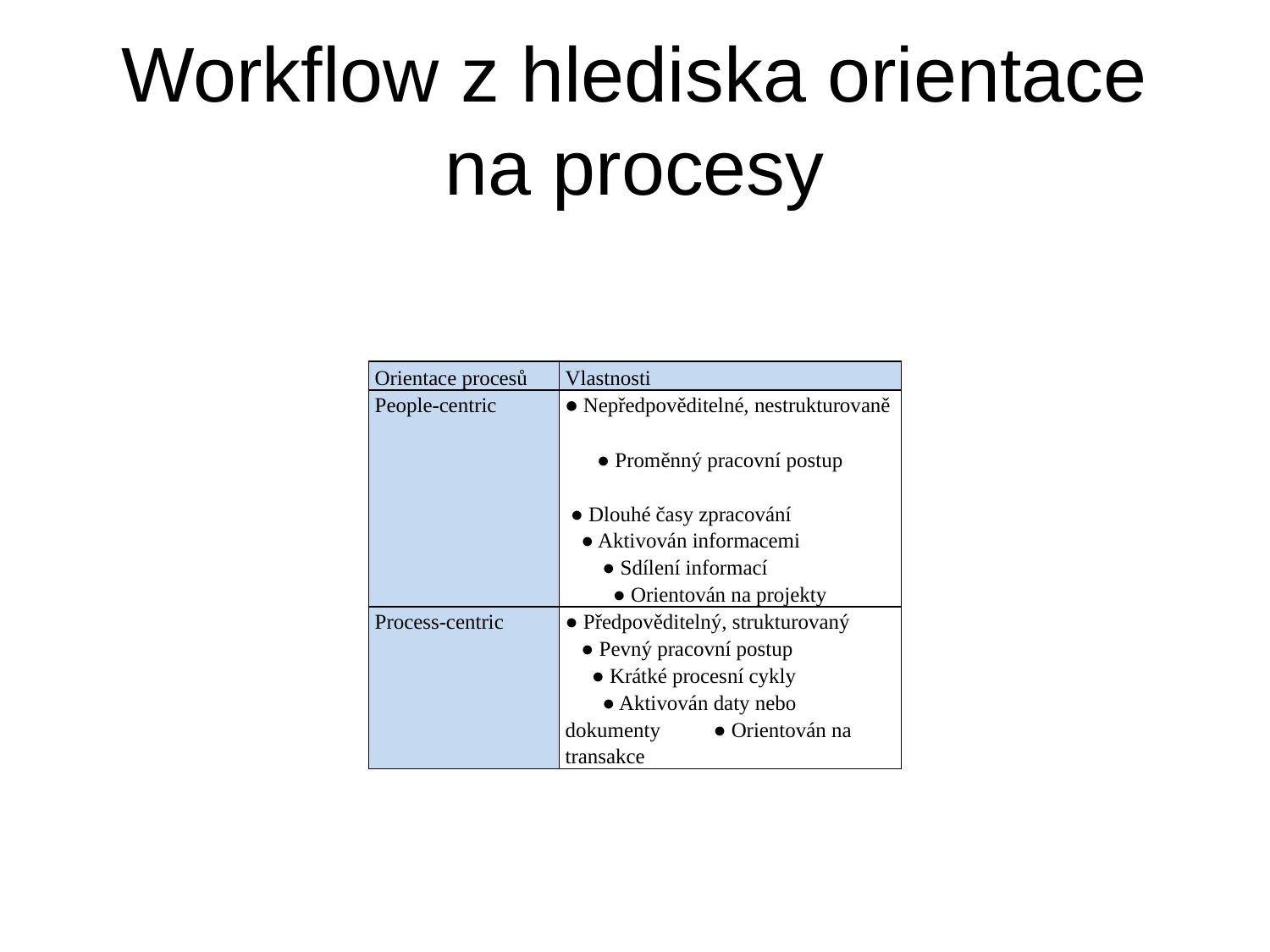

# Workflow z hlediska orientace na procesy
| Orientace procesů | Vlastnosti |
| --- | --- |
| People-centric | ● Nepředpověditelné, nestrukturovaně ● Proměnný pracovní postup ● Dlouhé časy zpracování ● Aktivován informacemi ● Sdílení informací ● Orientován na projekty |
| Process-centric | ● Předpověditelný, strukturovaný ● Pevný pracovní postup ● Krátké procesní cykly ● Aktivován daty nebo dokumenty ● Orientován na transakce |